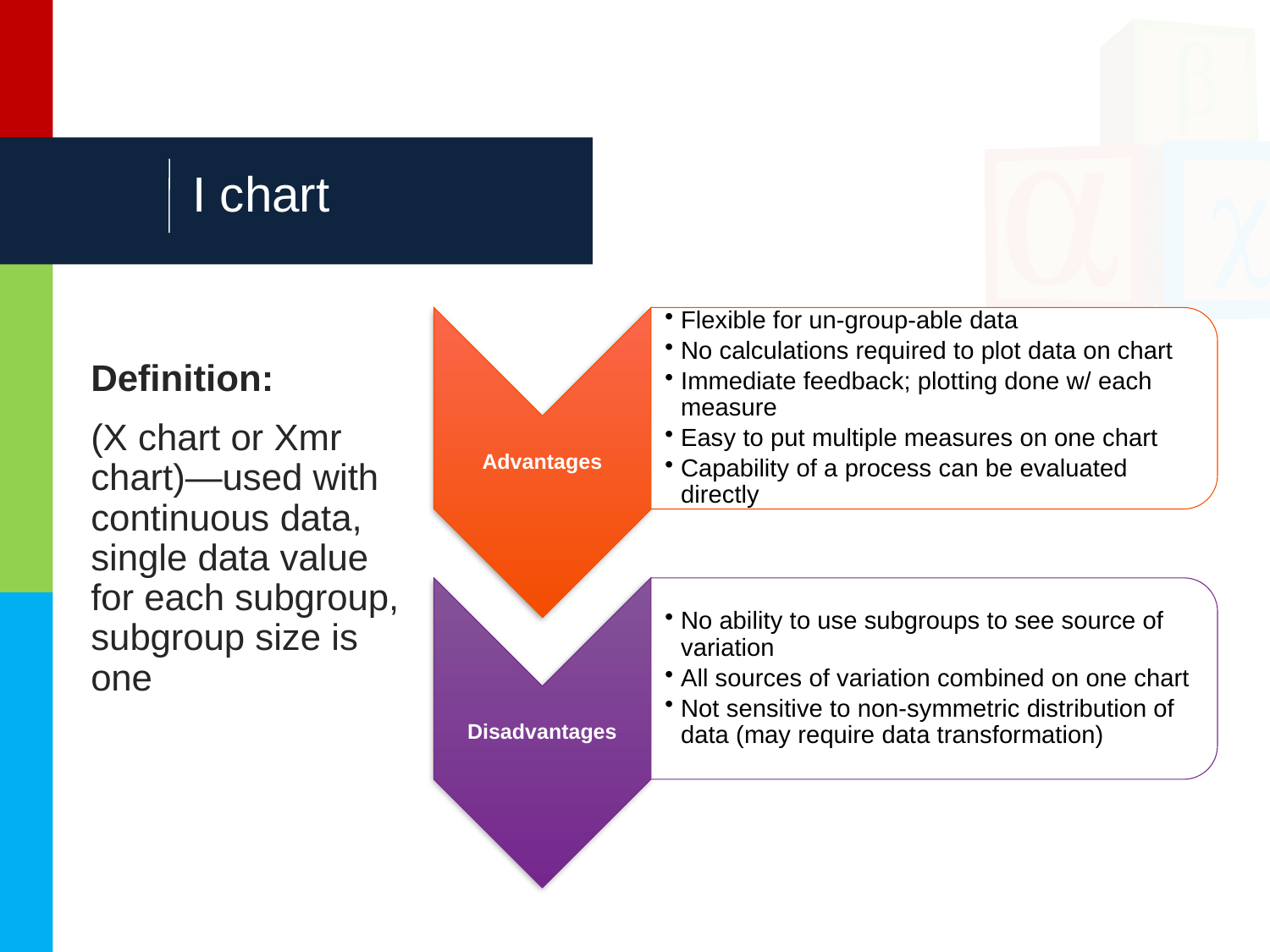

# I chart
Advantages
Flexible for un-group-able data
No calculations required to plot data on chart
Immediate feedback; plotting done w/ each measure
Easy to put multiple measures on one chart
Capability of a process can be evaluated directly
Disadvantages
No ability to use subgroups to see source of variation
All sources of variation combined on one chart
Not sensitive to non-symmetric distribution of data (may require data transformation)
Definition:
(X chart or Xmr chart)—used with continuous data, single data value for each subgroup, subgroup size is one